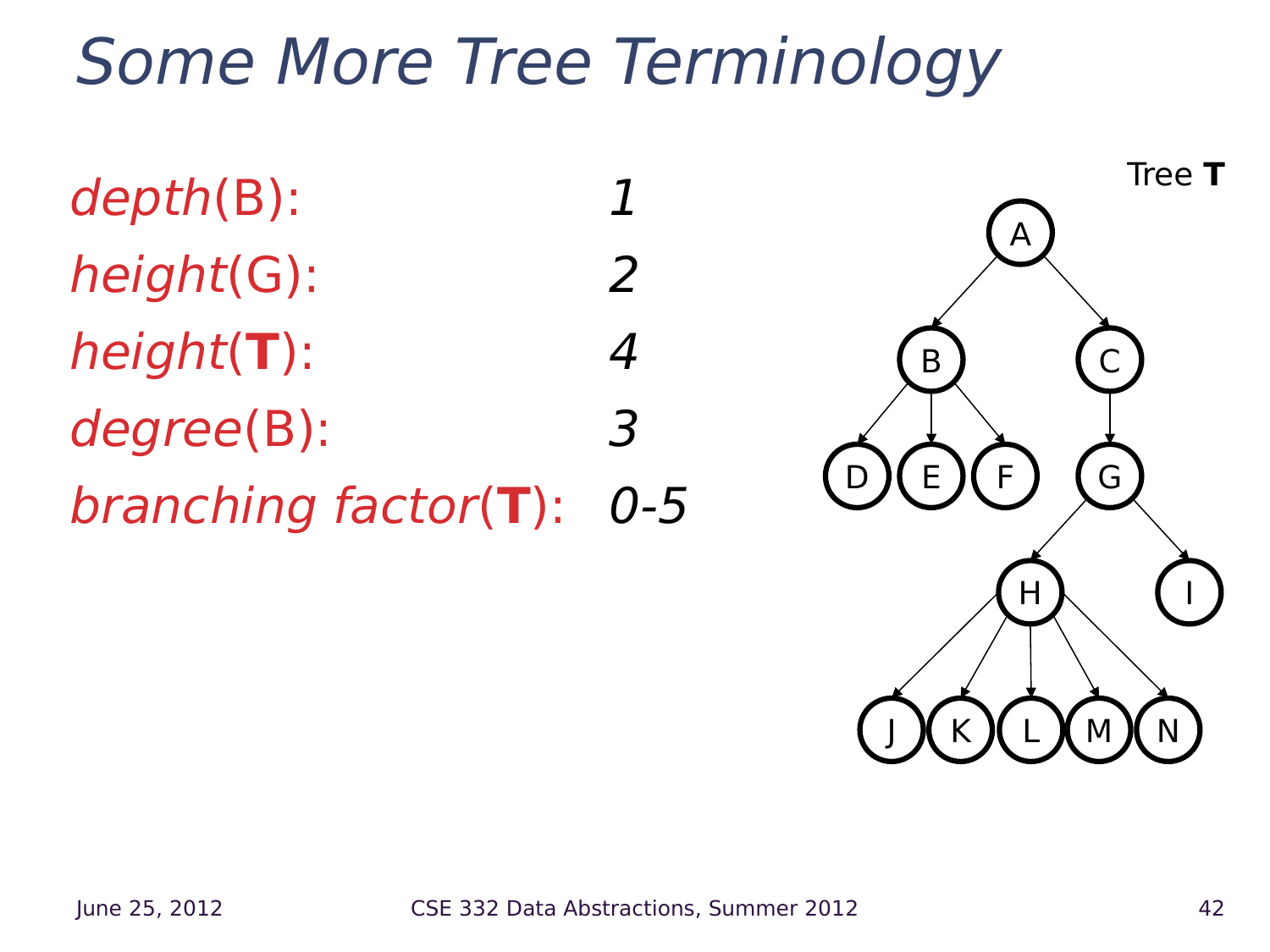

# Some More Tree Terminology
# edges
depth(B):
height(G):
height(T):
degree(B):
branching factor(T):

1
2
4
3
0-5
Tree T
A
B
C
D
E
F
G
H
I
J
K
L
M
N
# edges on path from root to self
# edges on longest path from node to leaf
# children of a node
MAX # children of a node for a BST this is??
June 25, 2012
CSE 332 Data Abstractions, Summer 2012
42